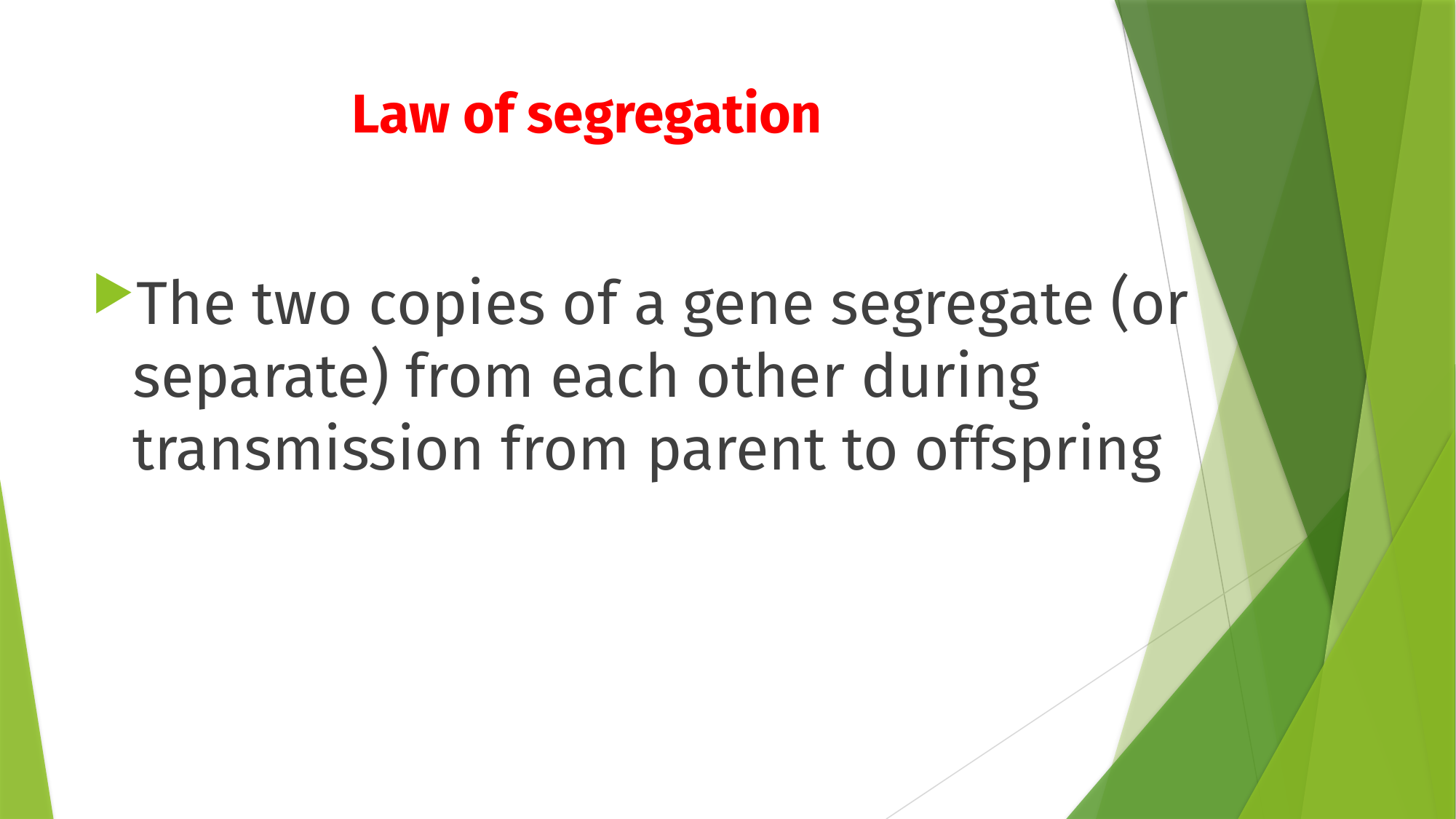

# Law of segregation
The two copies of a gene segregate (or separate) from each other during transmission from parent to offspring